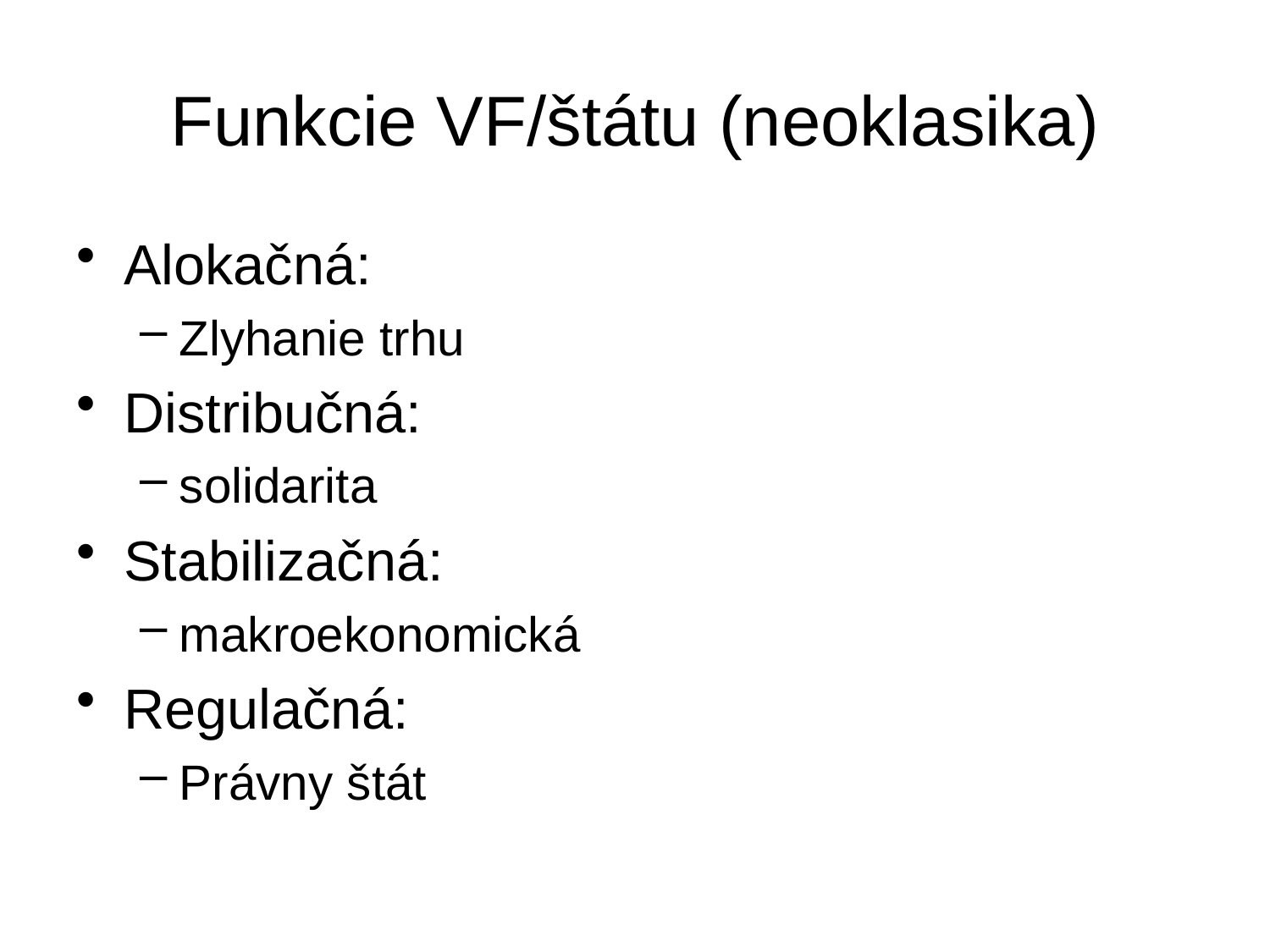

# Funkcie VF/štátu (neoklasika)
Alokačná:
Zlyhanie trhu
Distribučná:
solidarita
Stabilizačná:
makroekonomická
Regulačná:
Právny štát